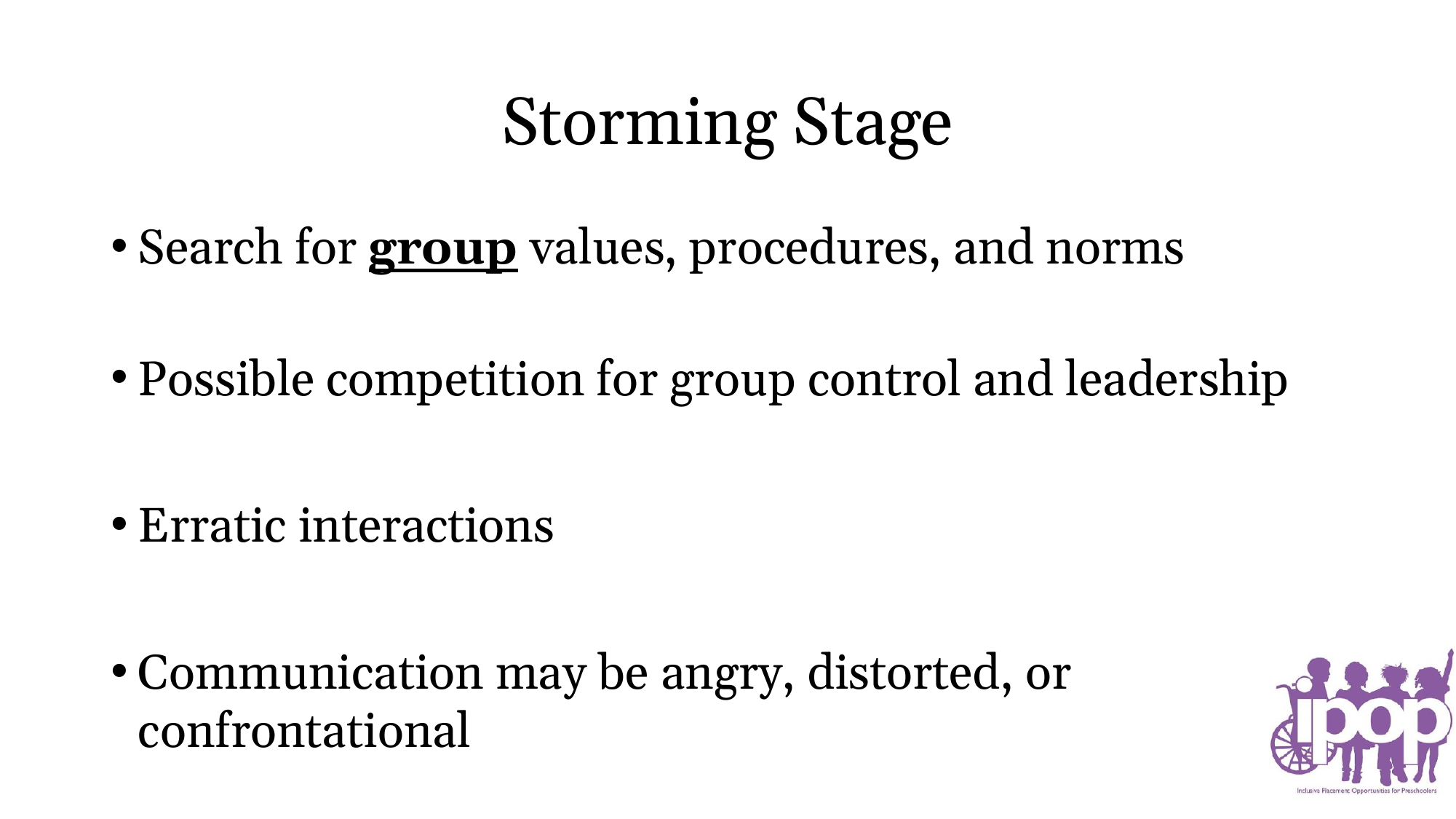

# Storming Stage
Search for group values, procedures, and norms

Possible competition for group control and leadership

Erratic interactions

Communication may be angry, distorted, or confrontational